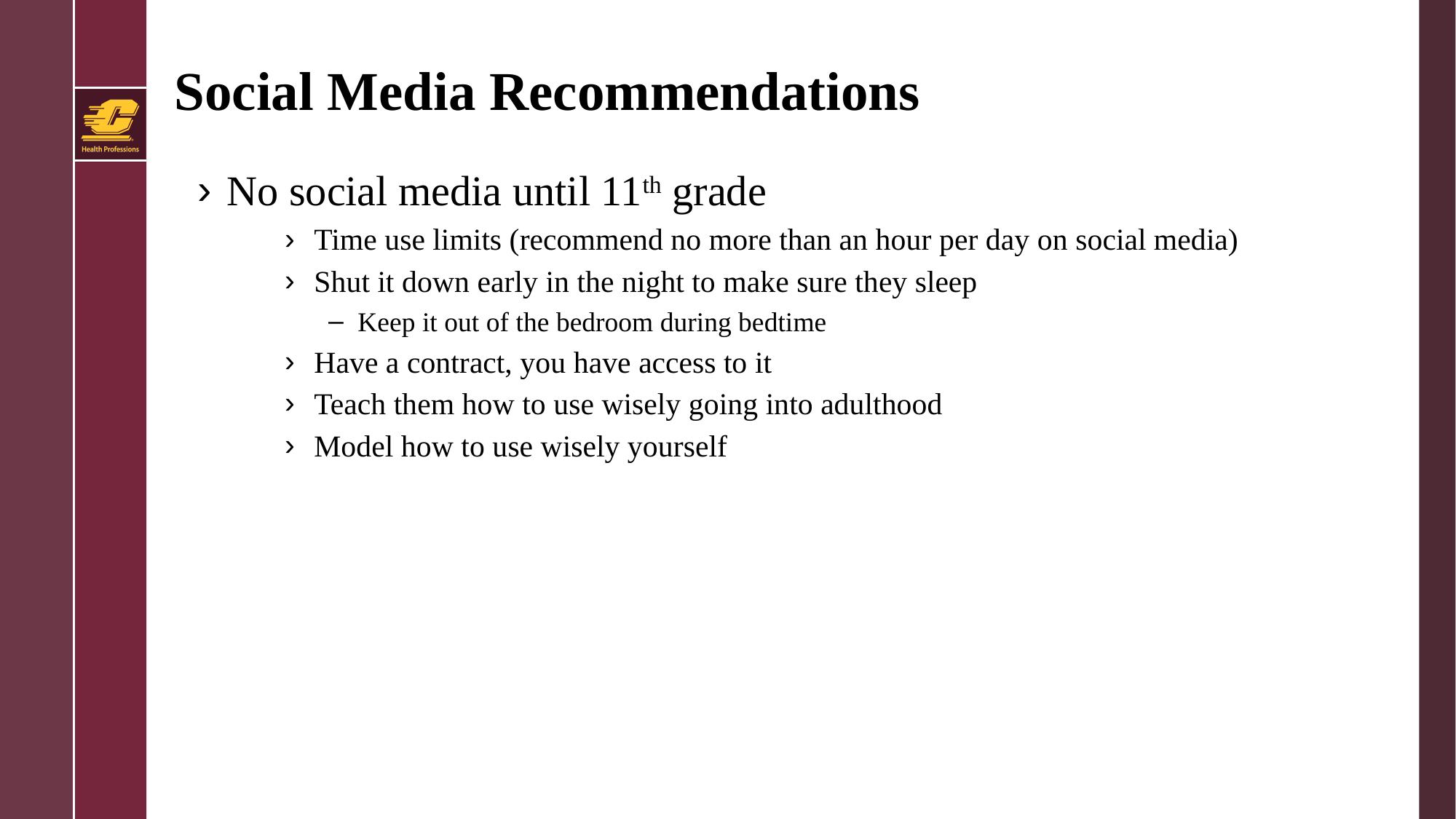

# Social Media Recommendations
No social media until 11th grade
Time use limits (recommend no more than an hour per day on social media)
Shut it down early in the night to make sure they sleep
Keep it out of the bedroom during bedtime
Have a contract, you have access to it
Teach them how to use wisely going into adulthood
Model how to use wisely yourself